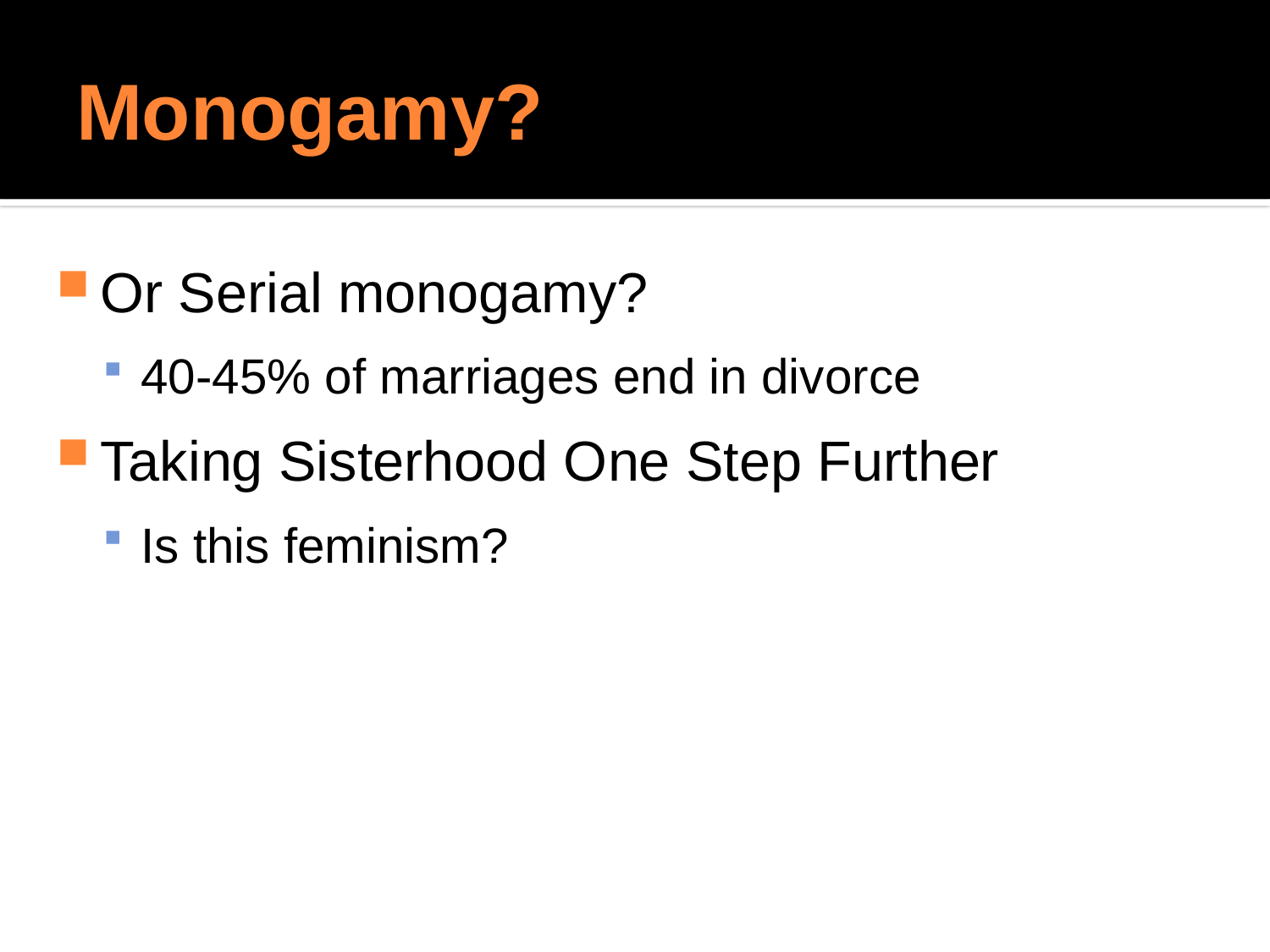

# Monogamy?
Do Sociologists Ask?
Or Serial monogamy?
40-45% of marriages end in divorce
Taking Sisterhood One Step Further
Is this feminism?